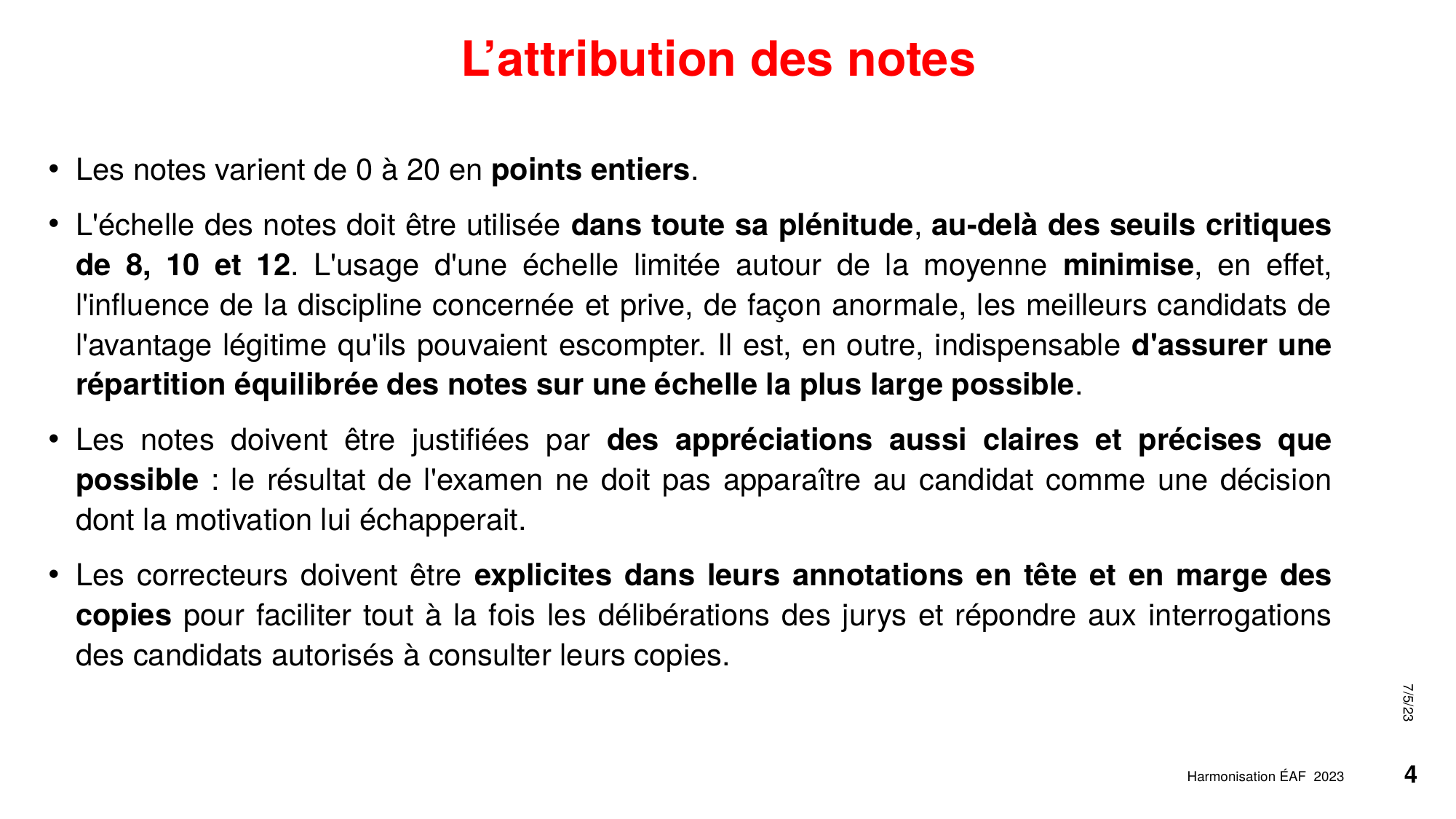

# L’attribution des notes
Les notes varient de 0 à 20 en points entiers.
L'échelle des notes doit être utilisée dans toute sa plénitude, au-delà des seuils critiques de 8, 10 et 12. L'usage d'une échelle limitée autour de la moyenne minimise, en effet, l'influence de la discipline concernée et prive, de façon anormale, les meilleurs candidats de l'avantage légitime qu'ils pouvaient escompter. Il est, en outre, indispensable d'assurer une répartition équilibrée des notes sur une échelle la plus large possible.
Les notes doivent être justifiées par des appréciations aussi claires et précises que possible : le résultat de l'examen ne doit pas apparaître au candidat comme une décision dont la motivation lui échapperait.
Les correcteurs doivent être explicites dans leurs annotations en tête et en marge des copies pour faciliter tout à la fois les délibérations des jurys et répondre aux interrogations des candidats autorisés à consulter leurs copies.
7/5/23
 Harmonisation ÉAF  2023
4